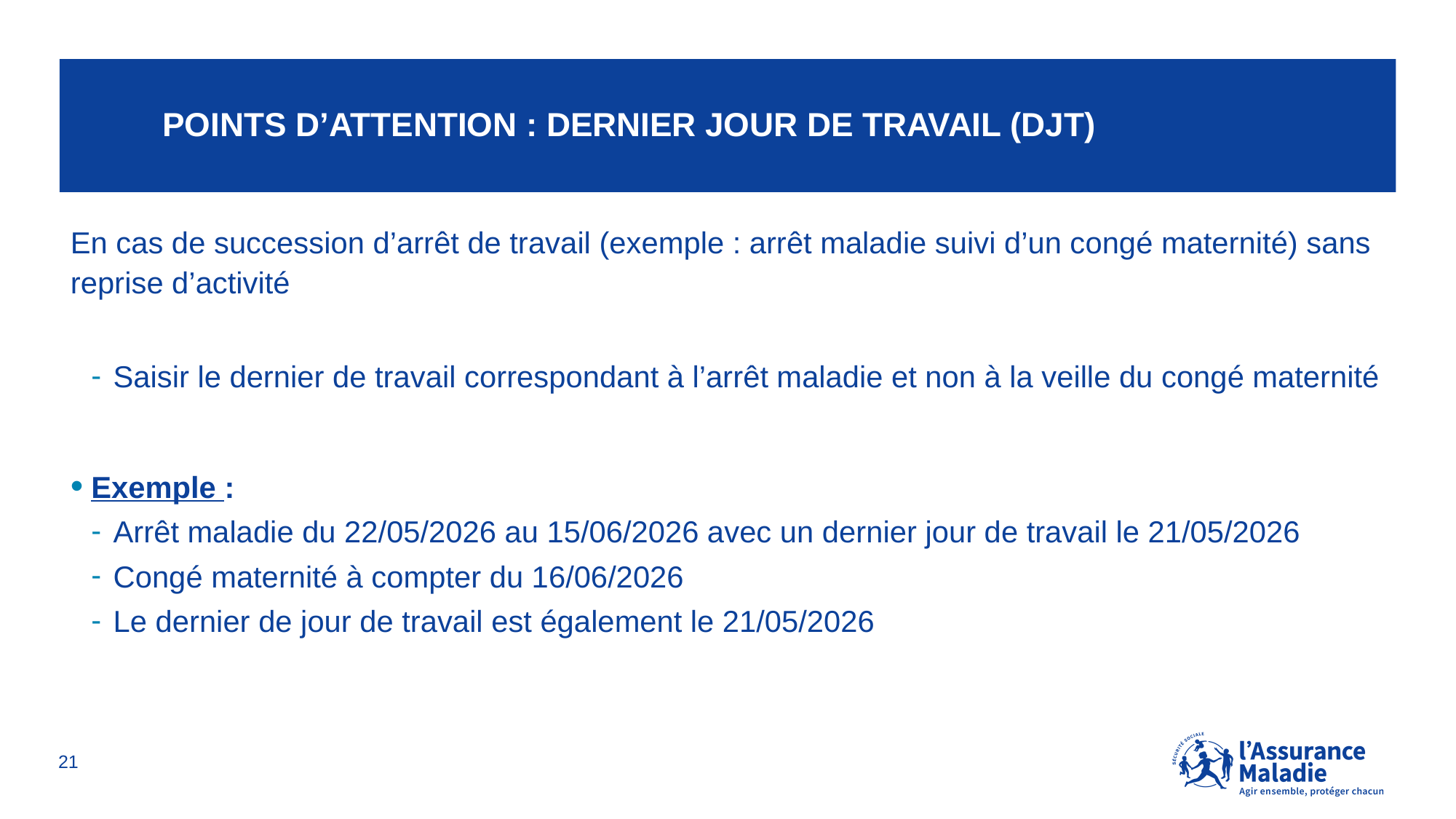

# POINTS D’ATTENTION : Dernier jour de travail (djt)
En cas de succession d’arrêt de travail (exemple : arrêt maladie suivi d’un congé maternité) sans reprise d’activité

Saisir le dernier de travail correspondant à l’arrêt maladie et non à la veille du congé maternité

Exemple :
Arrêt maladie du 22/05/2026 au 15/06/2026 avec un dernier jour de travail le 21/05/2026
Congé maternité à compter du 16/06/2026
Le dernier de jour de travail est également le 21/05/2026

21